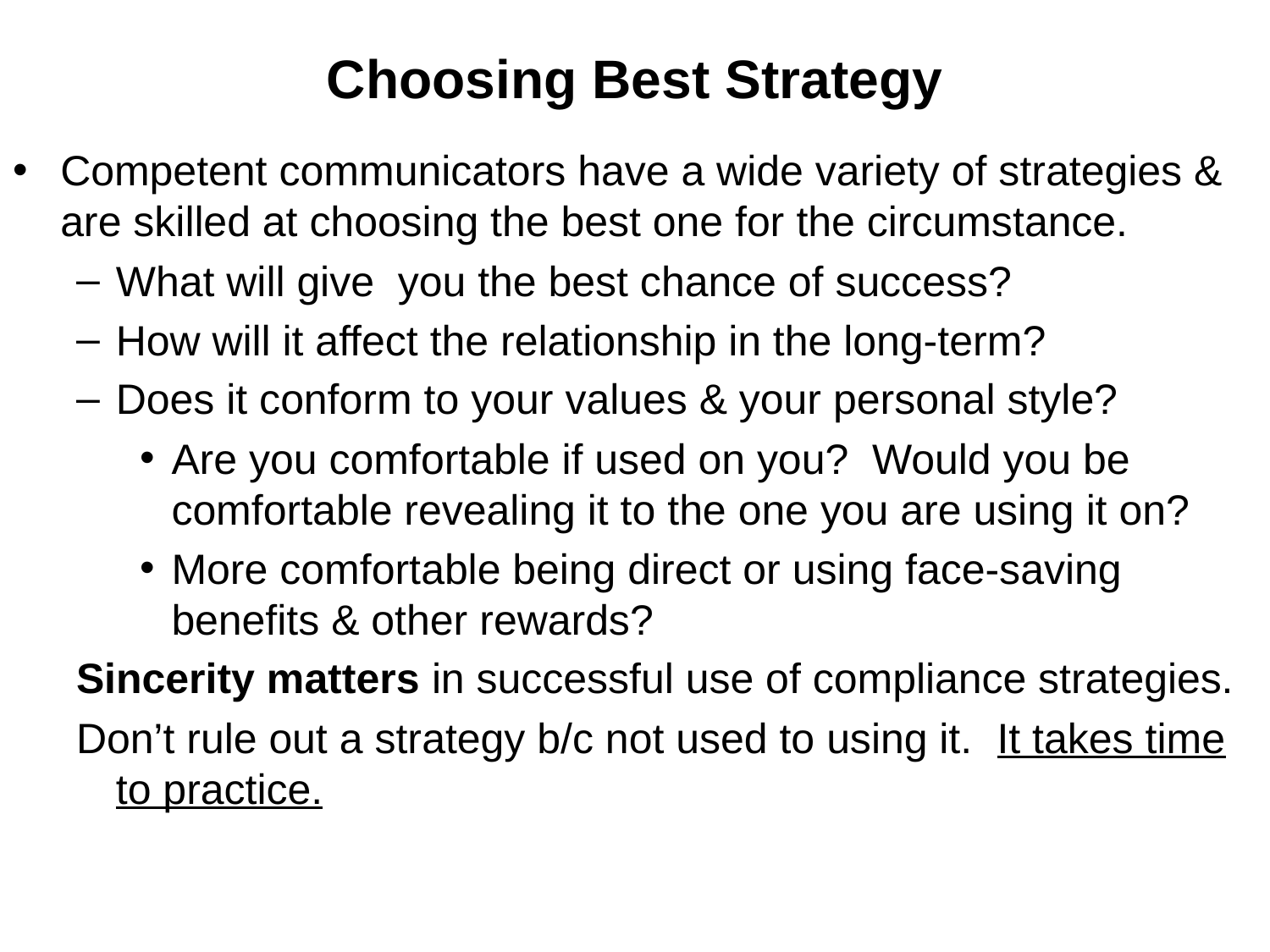

# Choosing Best Strategy
Competent communicators have a wide variety of strategies & are skilled at choosing the best one for the circumstance.
What will give  you the best chance of success?
How will it affect the relationship in the long-term?
Does it conform to your values & your personal style?
Are you comfortable if used on you?  Would you be comfortable revealing it to the one you are using it on?
More comfortable being direct or using face-saving benefits & other rewards?
Sincerity matters in successful use of compliance strategies.
Don’t rule out a strategy b/c not used to using it.  It takes time to practice.